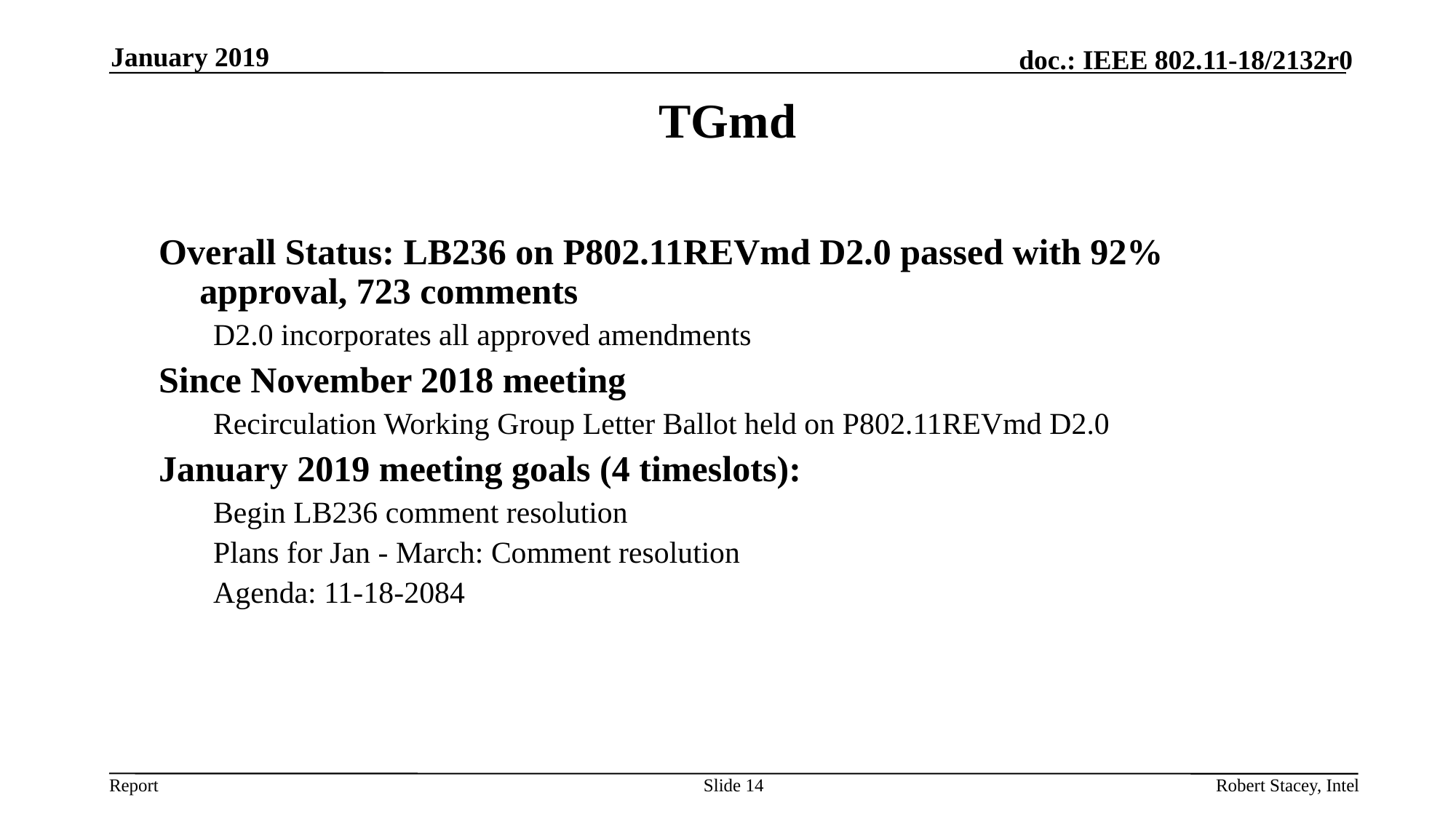

January 2019
TGmd
Overall Status: LB236 on P802.11REVmd D2.0 passed with 92% approval, 723 comments
D2.0 incorporates all approved amendments
Since November 2018 meeting
Recirculation Working Group Letter Ballot held on P802.11REVmd D2.0
January 2019 meeting goals (4 timeslots):
Begin LB236 comment resolution
Plans for Jan - March: Comment resolution
Agenda: 11-18-2084

Slide 14
Robert Stacey, Intel